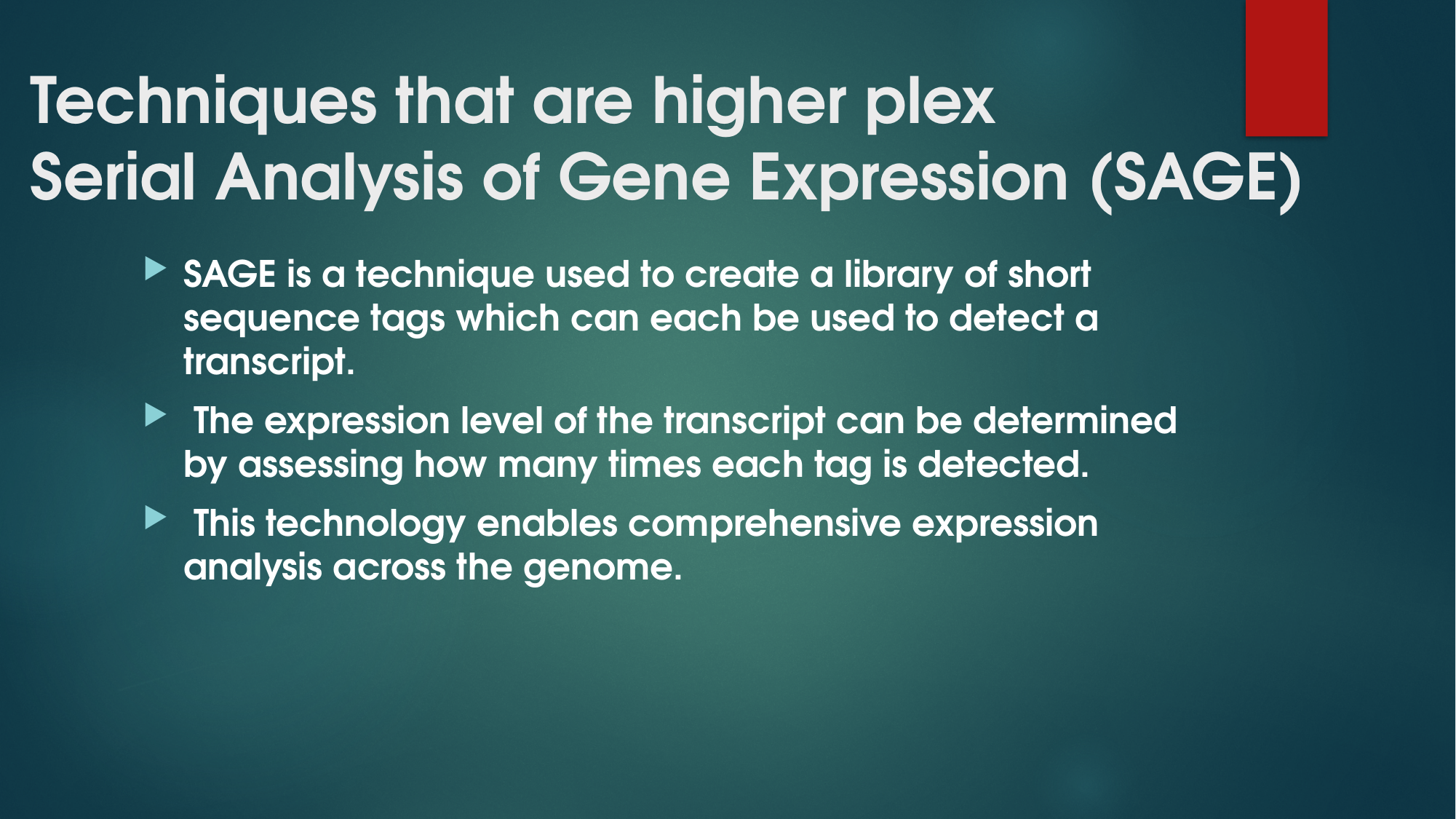

# Techniques that are higher plex Serial Analysis of Gene Expression (SAGE)
SAGE is a technique used to create a library of short sequence tags which can each be used to detect a transcript.
 The expression level of the transcript can be determined by assessing how many times each tag is detected.
 This technology enables comprehensive expression analysis across the genome.